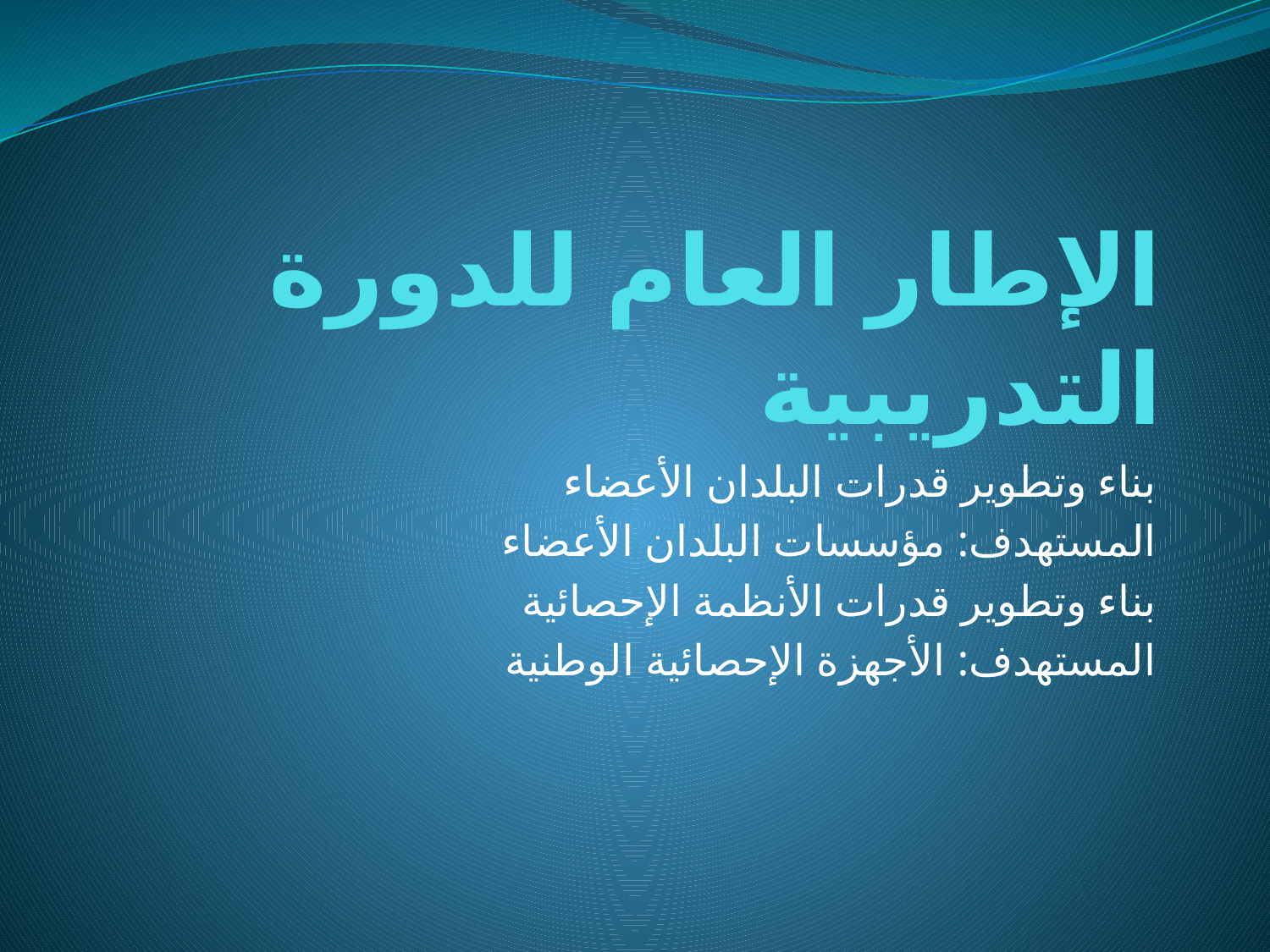

# الإطار العام للدورة التدريبية
بناء وتطوير قدرات البلدان الأعضاء
المستهدف: مؤسسات البلدان الأعضاء
بناء وتطوير قدرات الأنظمة الإحصائية
المستهدف: الأجهزة الإحصائية الوطنية